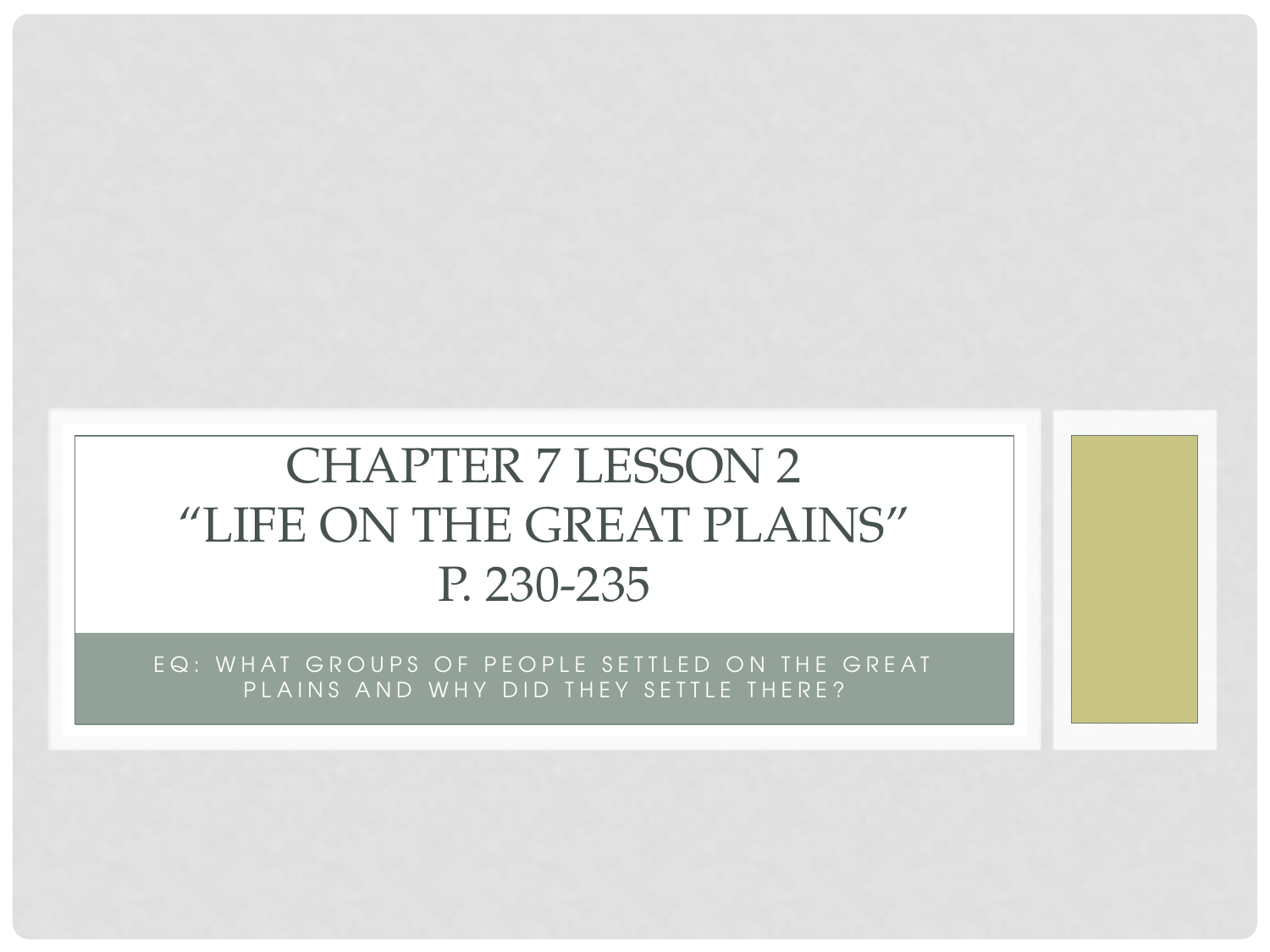

# Chapter 7 Lesson 2 “Life on the Great Plains” p. 230-235
EQ: What groups of people settled on the Great Plains and why did they settle there?